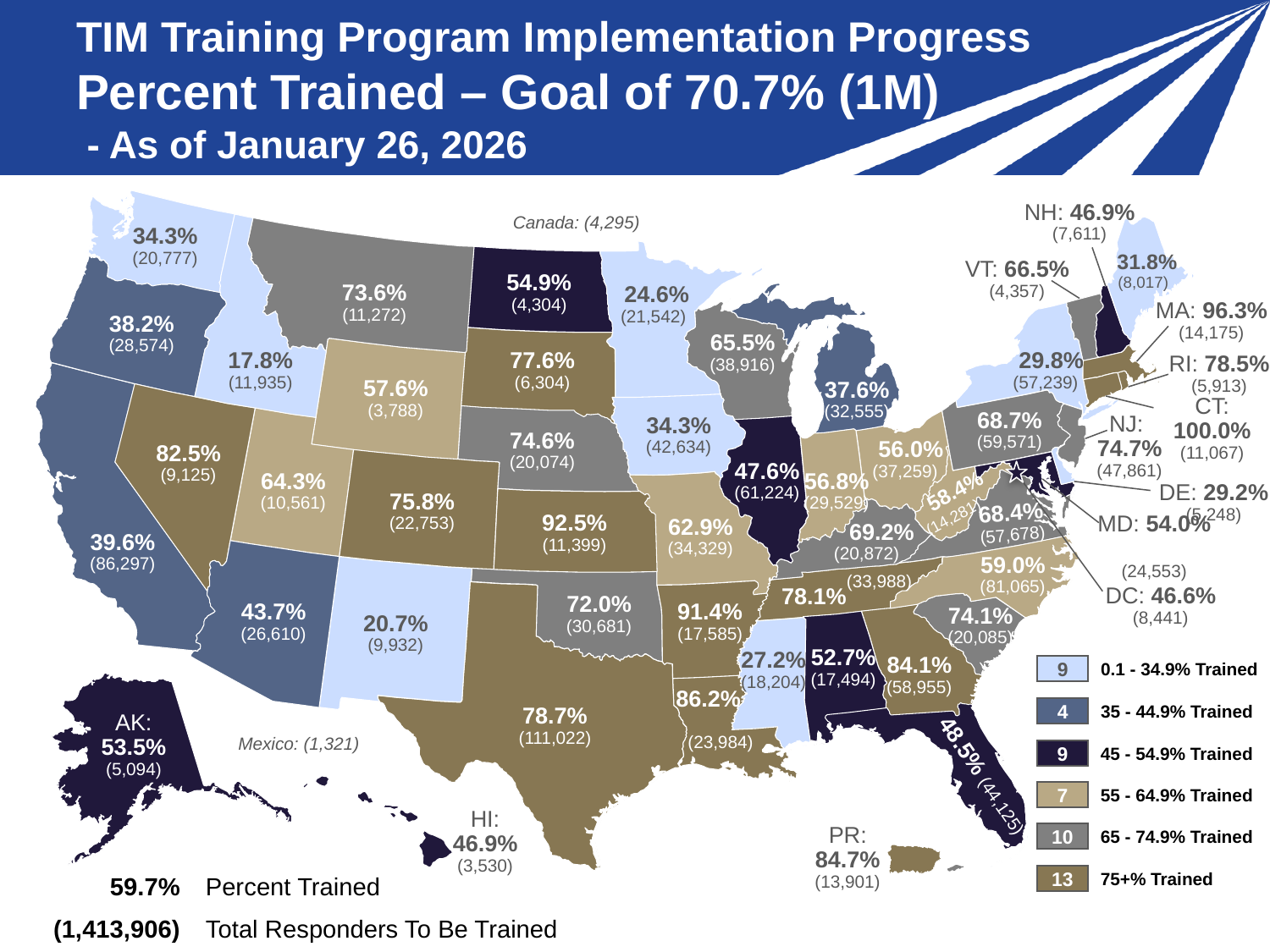

# TIM Training Program Implementation Progress Percent Trained – Goal of 70.7% (1M) - As of January 26, 2026

NH: 46.9%
(7,611)
Canada: (4,295)
34.3%
(20,777)
31.8%
  (8,017)
VT: 66.5%
(4,357)

73.6%
(11,272)
54.9%
(4,304)
 24.6%
(21,542)
MA: 96.3%
(14,175)

38.2%
(28,574)
65.5%
(38,916)
17.8%
(11,935)
77.6%
(6,304)
29.8%
(57,239)
RI: 78.5%
(5,913)
57.6%
(3,788)
37.6%
(32,555)
CT: 100.0%
(11,067)
68.7%
(59,571)
34.3%
(42,634)
NJ:
74.7%
(47,861)

74.6%
(20,074)
56.0%
(37,259)
82.5%
(9,125)
47.6%
(61,224)

64.3%
(10,561)
56.8%
(29,529)
DE: 29.2%
(5,248)
      58.4%
     (14,281)
75.8%
(22,753)
68.4%
(57,678)
92.5%
(11,399)
62.9%
(34,329)
 69.2%
(20,872)

MD: 54.0%
(24,553)
39.6%
(86,297)
59.0%
(81,065)
(33,988)
DC: 46.6%
(8,441)
78.1%
72.0%
(30,681)
43.7%
(26,610)
91.4%
(17,585)
74.1%
(20,085)
20.7%
(9,932)
52.7%
(17,494)
27.2%
(18,204)
84.1%
(58,955)
9
0.1 - 34.9% Trained
86.2%
(23,984)
4
35 - 44.9% Trained
78.7% (111,022)
AK: 53.5%
(5,094)
Mexico: (1,321)
9
45 - 54.9% Trained
48.5% (44,125)
7
55 - 64.9% Trained
HI: 46.9%
(3,530)
10
65 - 74.9% Trained
PR: 84.7%
(13,901)

13
75+% Trained
| 59.7% | Percent Trained |
| --- | --- |
| (1,413,906) | Total Responders To Be Trained |